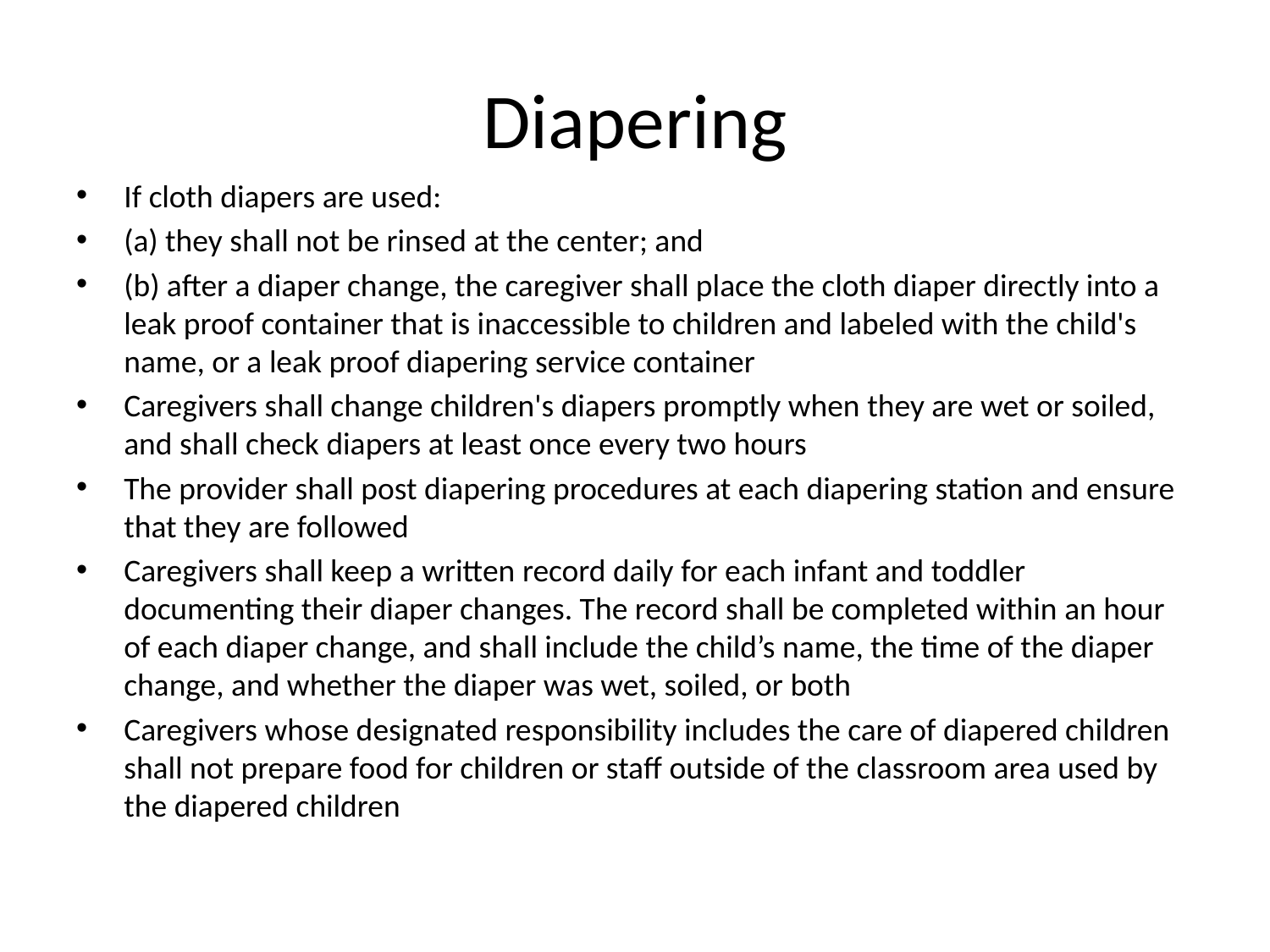

# Diapering
If cloth diapers are used:
(a) they shall not be rinsed at the center; and
(b) after a diaper change, the caregiver shall place the cloth diaper directly into a leak proof container that is inaccessible to children and labeled with the child's name, or a leak proof diapering service container
Caregivers shall change children's diapers promptly when they are wet or soiled, and shall check diapers at least once every two hours
The provider shall post diapering procedures at each diapering station and ensure that they are followed
Caregivers shall keep a written record daily for each infant and toddler documenting their diaper changes. The record shall be completed within an hour of each diaper change, and shall include the child’s name, the time of the diaper change, and whether the diaper was wet, soiled, or both
Caregivers whose designated responsibility includes the care of diapered children shall not prepare food for children or staff outside of the classroom area used by the diapered children